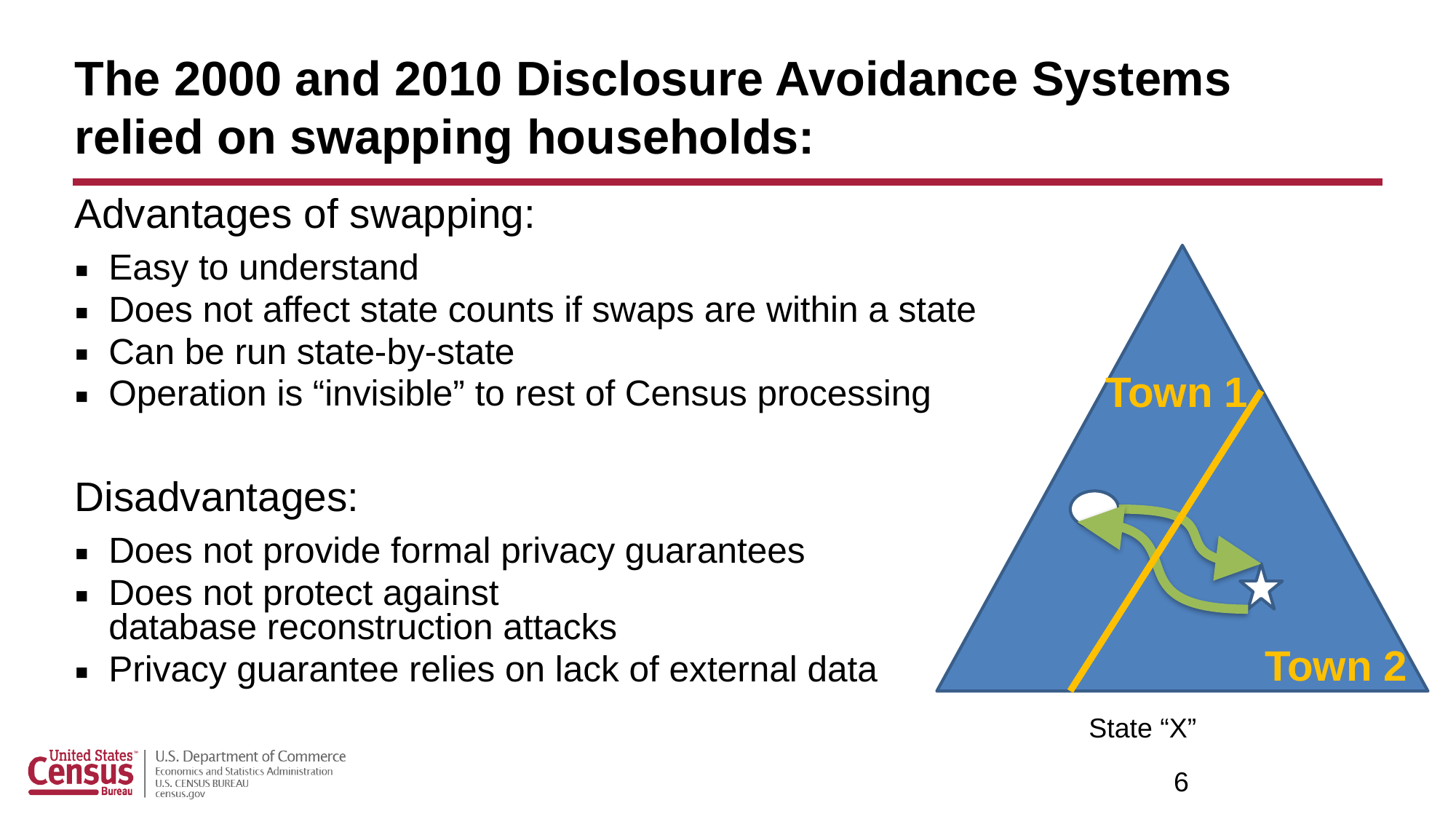

# The 2000 and 2010 Disclosure Avoidance Systems relied on swapping households:
Advantages of swapping:
Easy to understand
Does not affect state counts if swaps are within a state
Can be run state-by-state
Operation is “invisible” to rest of Census processing

Disadvantages:
Does not provide formal privacy guarantees
Does not protect against
database reconstruction attacks
Privacy guarantee relies on lack of external data

Town 1

Town 2
State “X”
 6